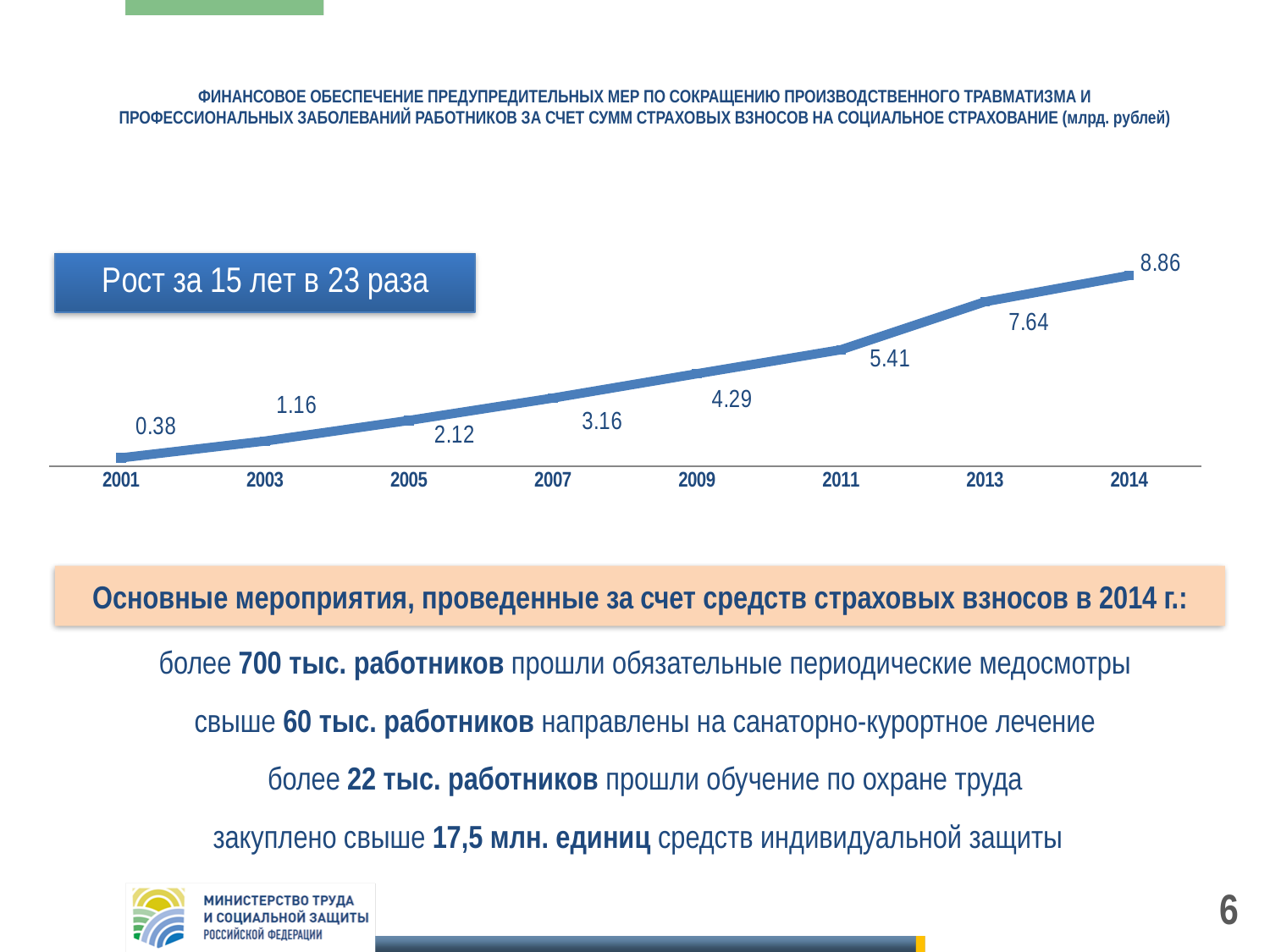

# ФИНАНСОВОЕ ОБЕСПЕЧЕНИЕ ПРЕДУПРЕДИТЕЛЬНЫХ МЕР ПО СОКРАЩЕНИЮ ПРОИЗВОДСТВЕННОГО ТРАВМАТИЗМА И ПРОФЕССИОНАЛЬНЫХ ЗАБОЛЕВАНИЙ РАБОТНИКОВ ЗА СЧЕТ СУММ СТРАХОВЫХ ВЗНОСОВ НА СОЦИАЛЬНОЕ СТРАХОВАНИЕ (млрд. рублей)

### Chart

| Category | Ряд 1 |
|---|---|
| 2001 | 0.3800000000000005 |
| 2003 | 1.1599999999999981 |
| 2005 | 2.12 |
| 2007 | 3.16 |
| 2009 | 4.29 |
| 2011 | 5.41 |
| 2013 | 7.64 |
| 2014 | 8.860000000000005 |
Основные мероприятия, проведенные за счет средств страховых взносов в 2014 г.:
более 700 тыс. работников прошли обязательные периодические медосмотры
свыше 60 тыс. работников направлены на санаторно-курортное лечение
более 22 тыс. работников прошли обучение по охране труда
закуплено свыше 17,5 млн. единиц средств индивидуальной защиты
6